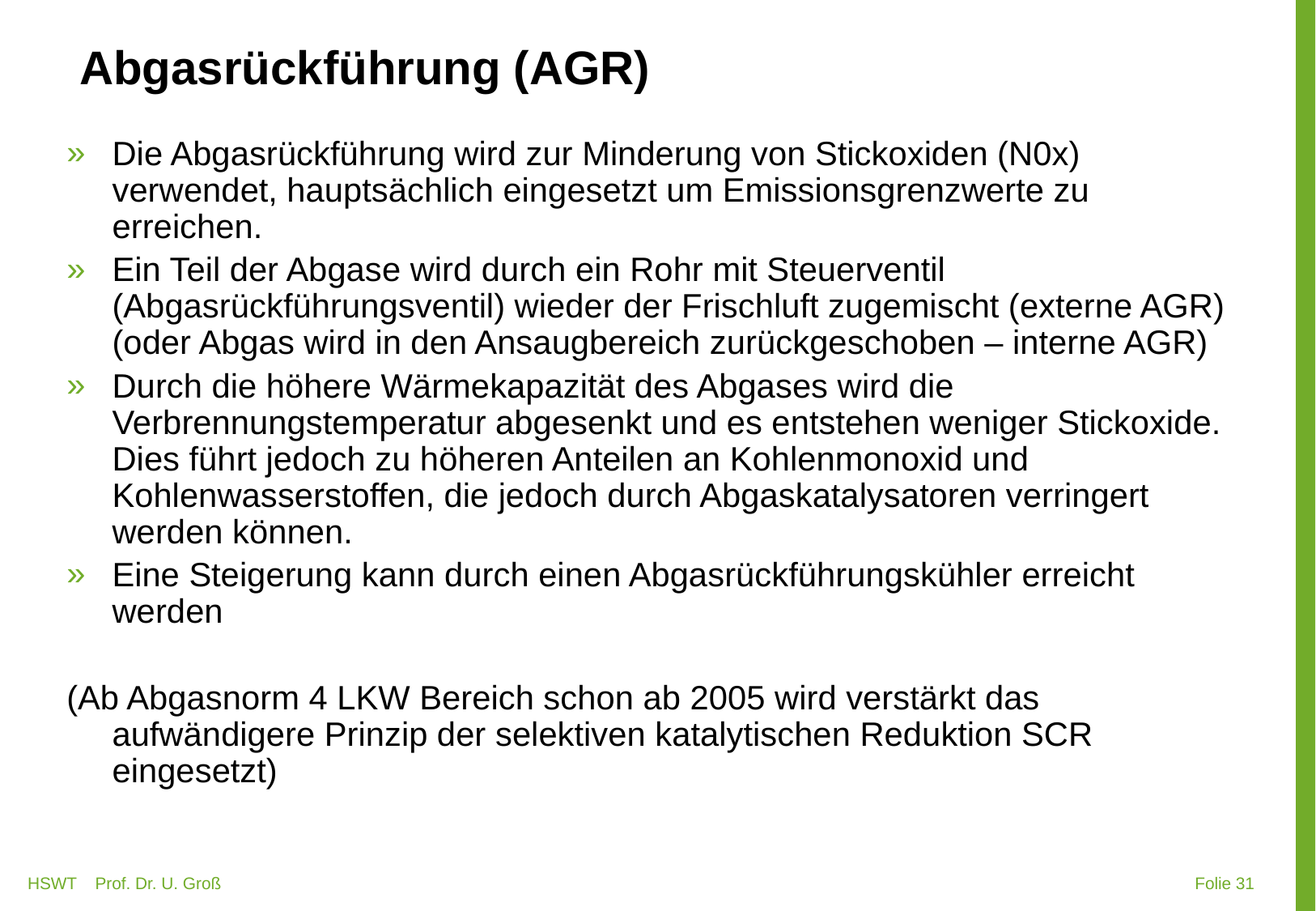

# Abgasrückführung (AGR)
Die Abgasrückführung wird zur Minderung von Stickoxiden (N0x)  verwendet, hauptsächlich eingesetzt um Emissionsgrenzwerte zu erreichen.
Ein Teil der Abgase wird durch ein Rohr mit Steuerventil (Abgasrückführungsventil) wieder der Frischluft zugemischt (externe AGR) (oder Abgas wird in den Ansaugbereich zurückgeschoben – interne AGR)
Durch die höhere Wärmekapazität des Abgases wird die Verbrennungstemperatur abgesenkt und es entstehen weniger Stickoxide. Dies führt jedoch zu höheren Anteilen an Kohlenmonoxid und Kohlenwasserstoffen, die jedoch durch Abgaskatalysatoren verringert werden können.
Eine Steigerung kann durch einen Abgasrückführungskühler erreicht werden

(Ab Abgasnorm 4 LKW Bereich schon ab 2005 wird verstärkt das aufwändigere Prinzip der selektiven katalytischen Reduktion SCR eingesetzt)

HSWT    Prof. Dr. U. Groß
 Folie 31